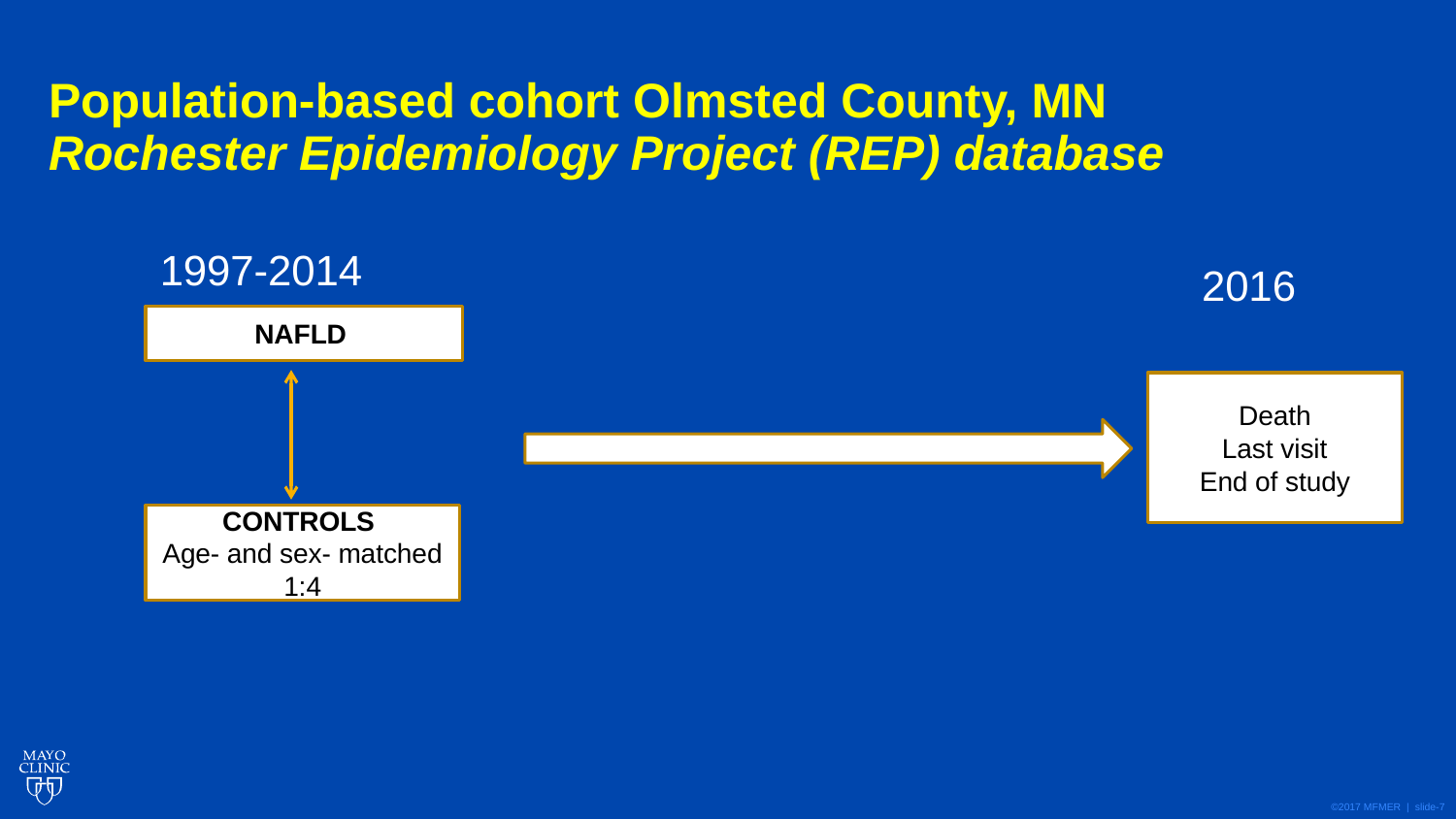

# Population-based cohort Olmsted County, MN Rochester Epidemiology Project (REP) database
1997-2014
2016
NAFLD

Death
Last visit
End of study

CONTROLS
Age- and sex- matched 1:4